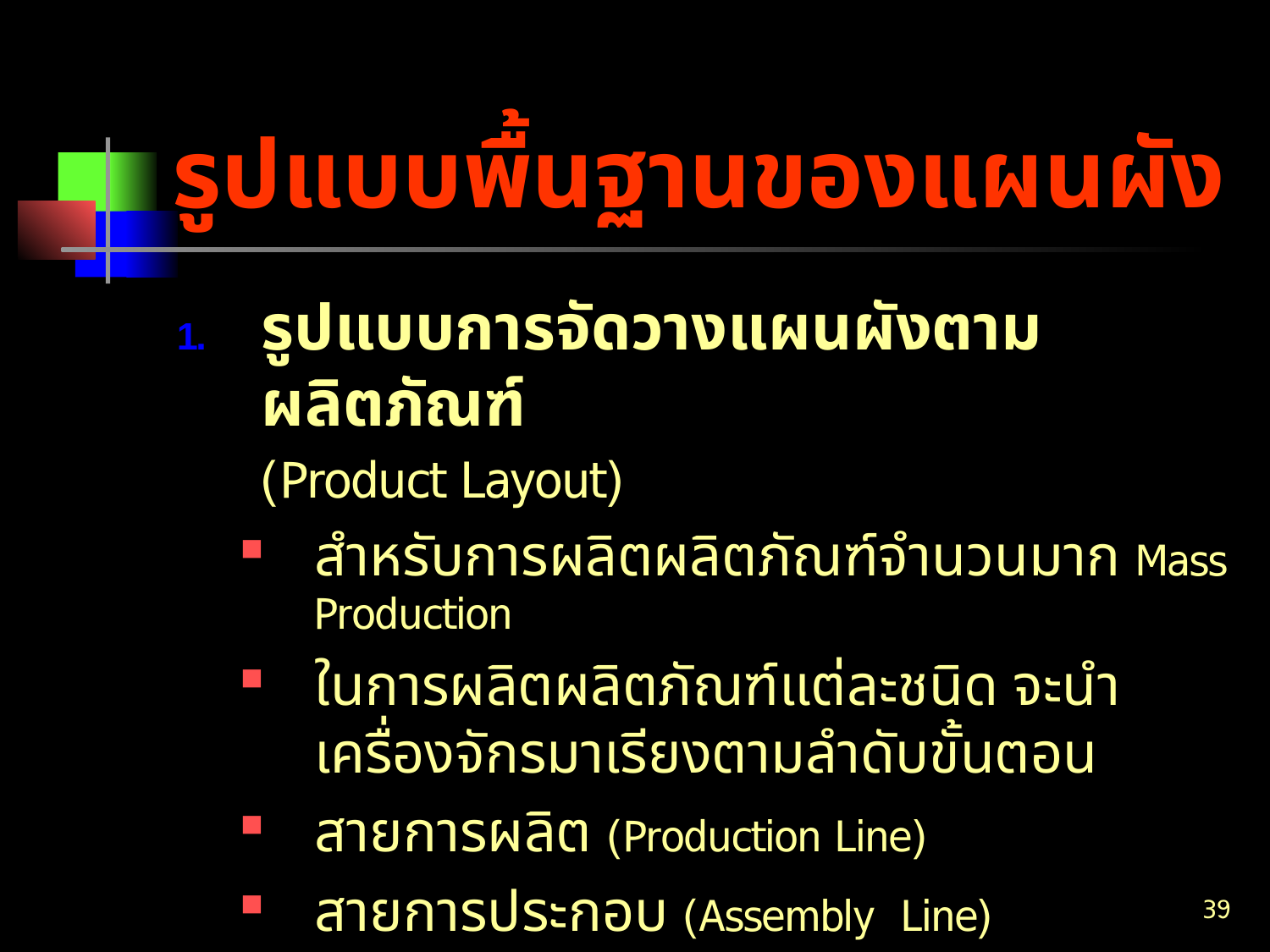

# รูปแบบพื้นฐานของแผนผัง
รูปแบบการจัดวางแผนผังตามผลิตภัณฑ์
	(Product Layout)
สำหรับการผลิตผลิตภัณฑ์จำนวนมาก Mass Production
ในการผลิตผลิตภัณฑ์แต่ละชนิด จะนำเครื่องจักรมาเรียงตามลำดับขั้นตอน
สายการผลิต (Production Line)
สายการประกอบ (Assembly  Line)
39